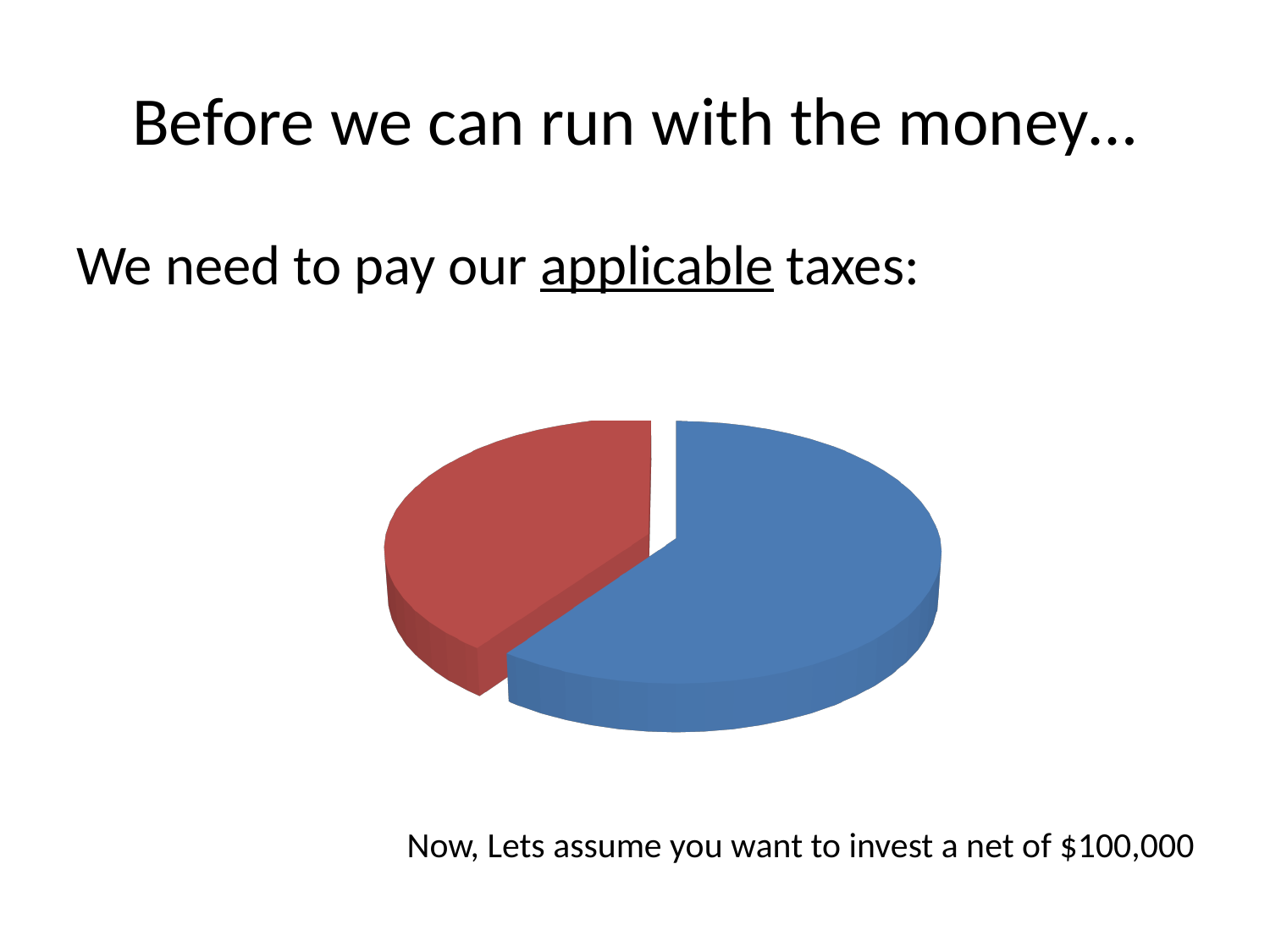

# Before we can run with the money…
We need to pay our applicable taxes:

[unsupported chart]

Now, Lets assume you want to invest a net of $100,000